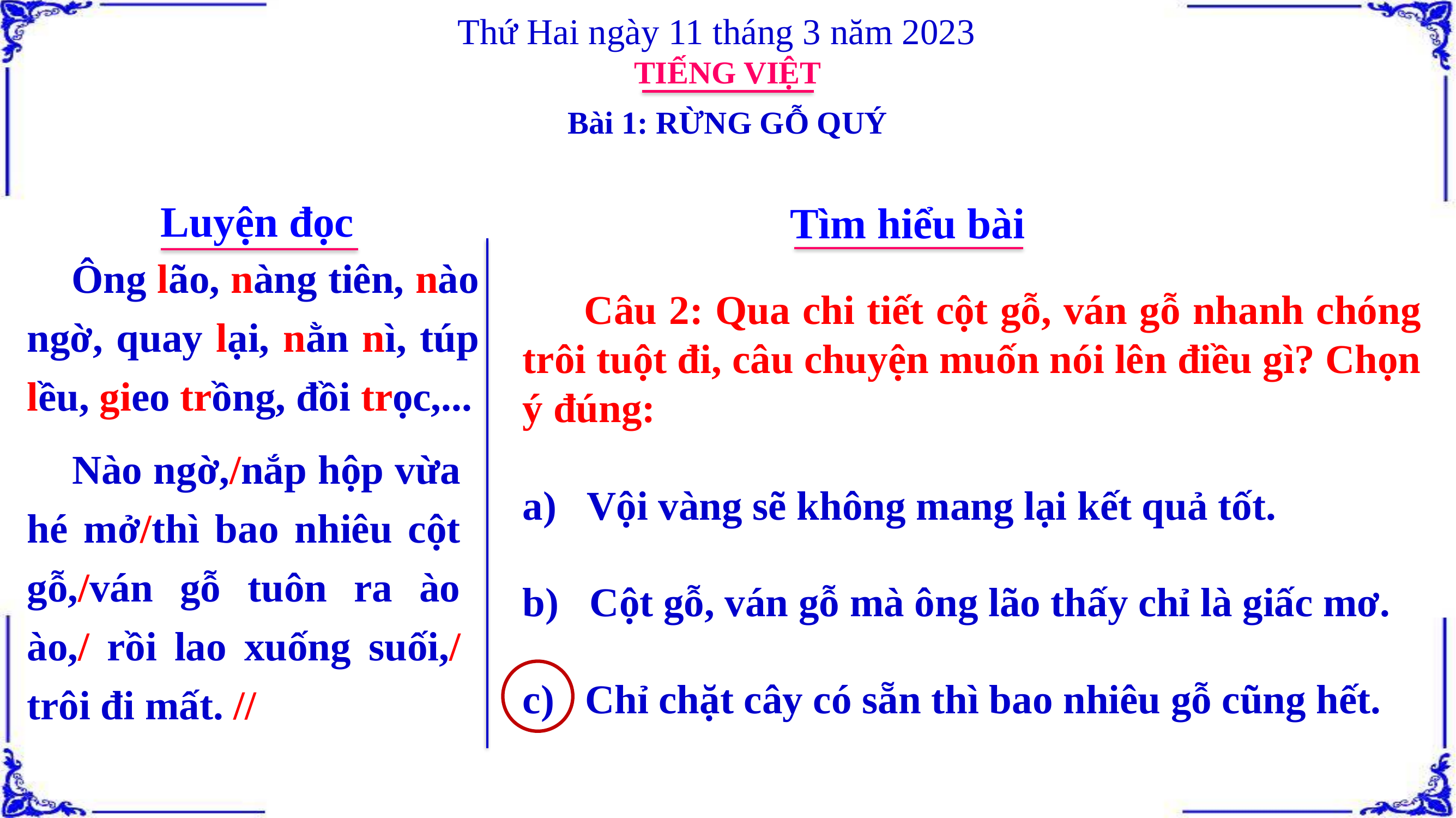

Thứ Hai ngày 11 tháng 3 năm 2023

TIẾNG VIỆT
Bài 1: RỪNG GỖ QUÝ
Luyện đọc
Tìm hiểu bài
    Ông lão, nàng tiên, nào ngờ, quay lại, nằn nì, túp lều, gieo trồng, đồi trọc,...
     Câu 2: Qua chi tiết cột gỗ, ván gỗ nhanh chóng trôi tuột đi, câu chuyện muốn nói lên điều gì? Chọn ý đúng:
    Nào ngờ,/nắp hộp vừa hé mở/thì bao nhiêu cột gỗ,/ván gỗ tuôn ra ào ào,/ rồi lao xuống suối,/ trôi đi mất. //
a)   Vội vàng sẽ không mang lại kết quả tốt.
b)   Cột gỗ, ván gỗ mà ông lão thấy chỉ là giấc mơ.

c)   Chỉ chặt cây có sẵn thì bao nhiêu gỗ cũng hết.